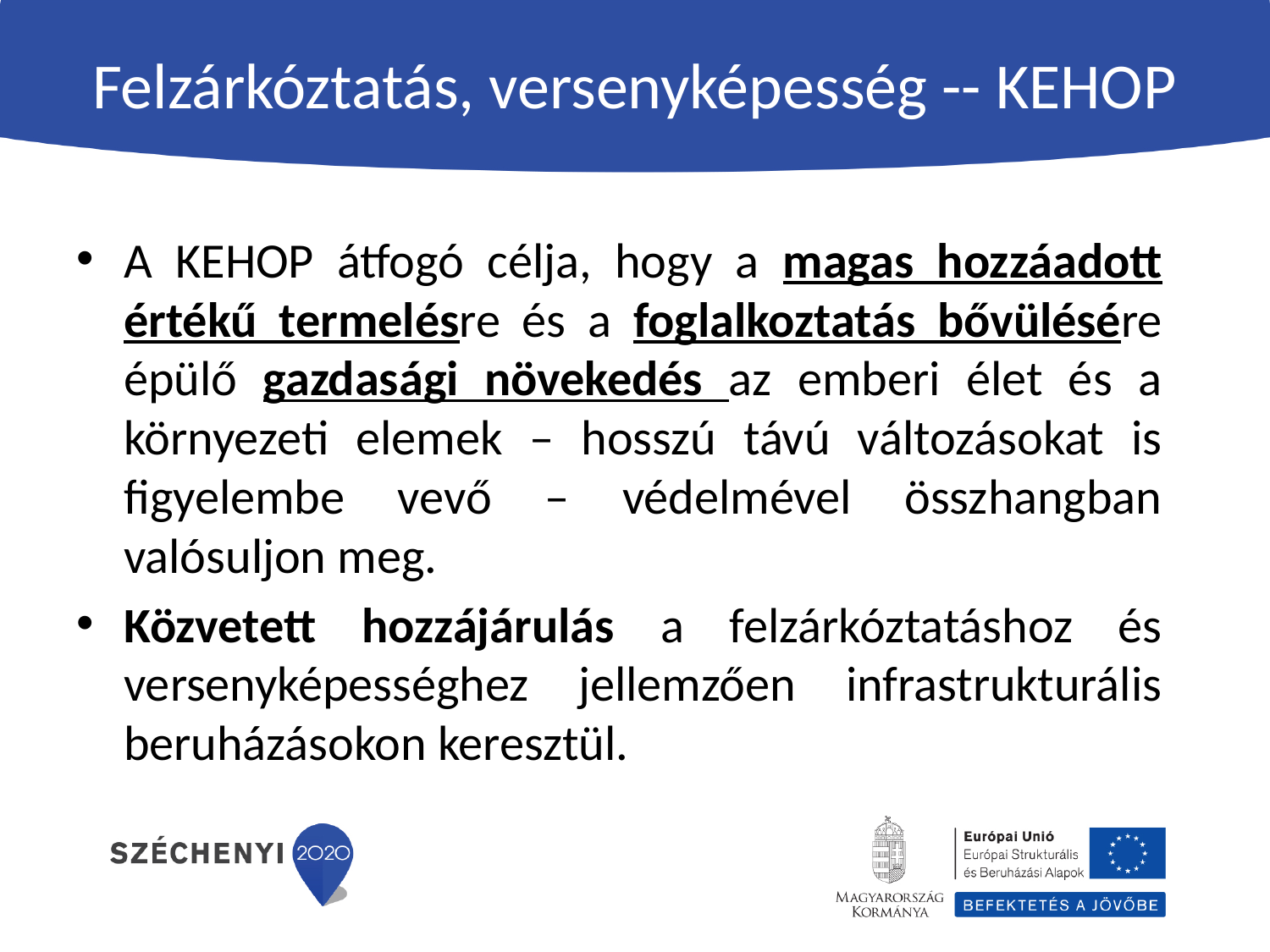

# Felzárkóztatás, versenyképesség -- KEHOP
A KEHOP átfogó célja, hogy a magas hozzáadott értékű termelésre és a foglalkoztatás bővülésére épülő gazdasági növekedés az emberi élet és a környezeti elemek – hosszú távú változásokat is figyelembe vevő – védelmével összhangban valósuljon meg.
Közvetett hozzájárulás a felzárkóztatáshoz és versenyképességhez jellemzően infrastrukturális beruházásokon keresztül.